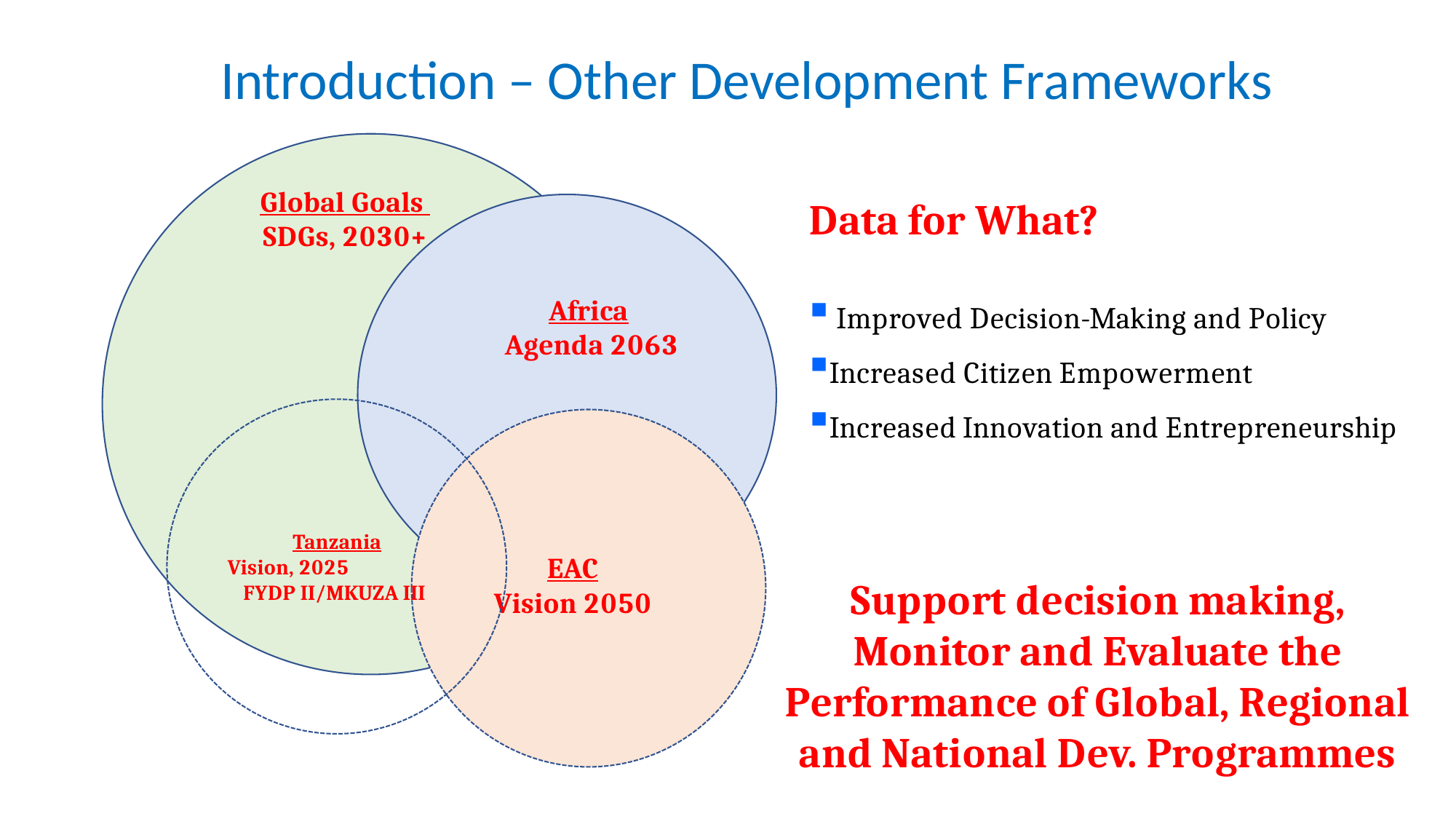

Introduction – Other Development Frameworks

Global Goals
SDGs, 2030+

Africa
Agenda 2063
Tanzania
Vision, 2025
FYDP II/MKUZA III

EAC
Vision 2050
Data for What?

 Improved Decision-Making and Policy
Increased Citizen Empowerment
Increased Innovation and Entrepreneurship
Support decision making, Monitor and Evaluate the Performance of Global, Regional and National Dev. Programmes